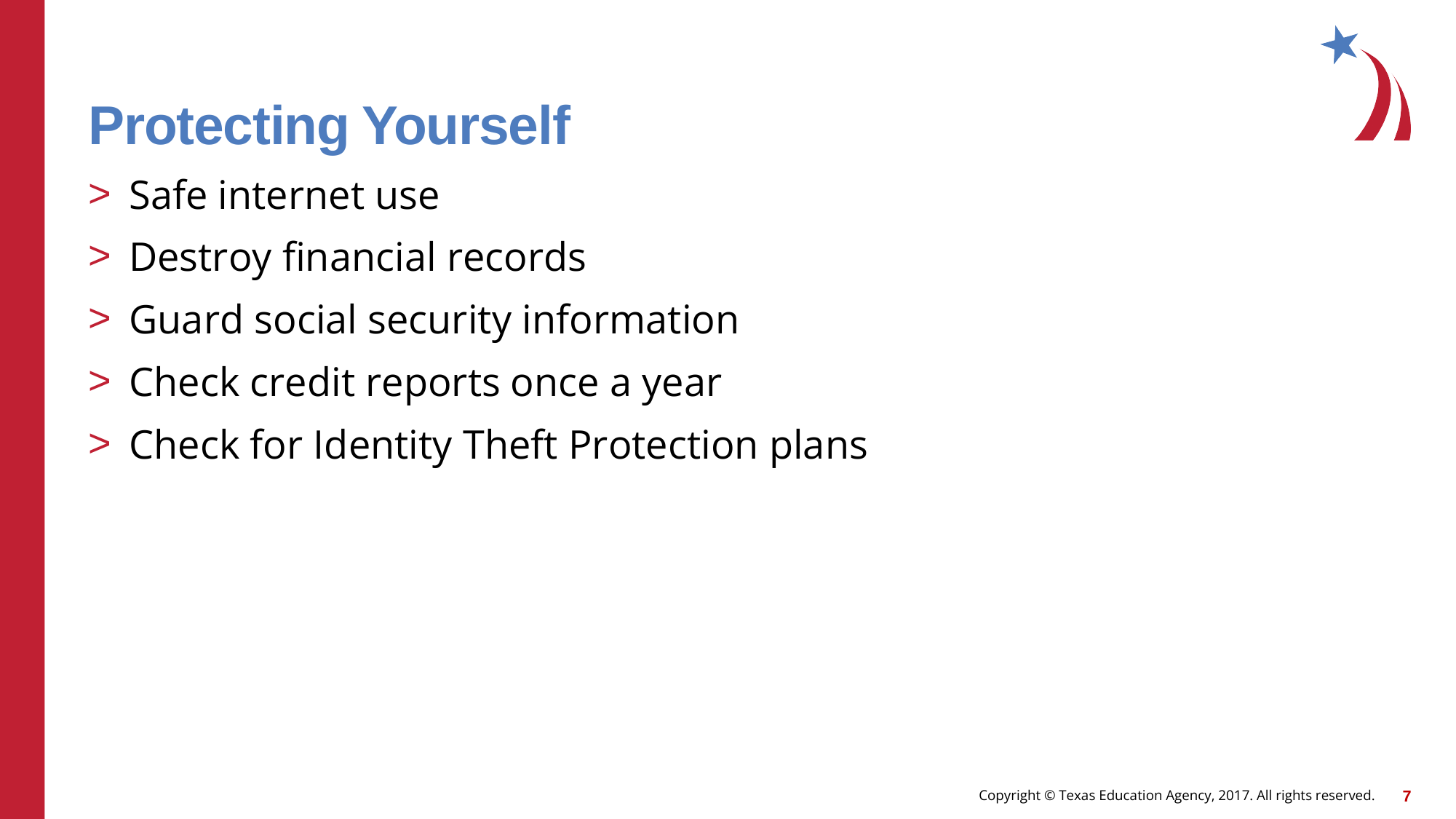

Protecting Yourself
Safe internet use
Destroy financial records
Guard social security information
Check credit reports once a year
Check for Identity Theft Protection plans